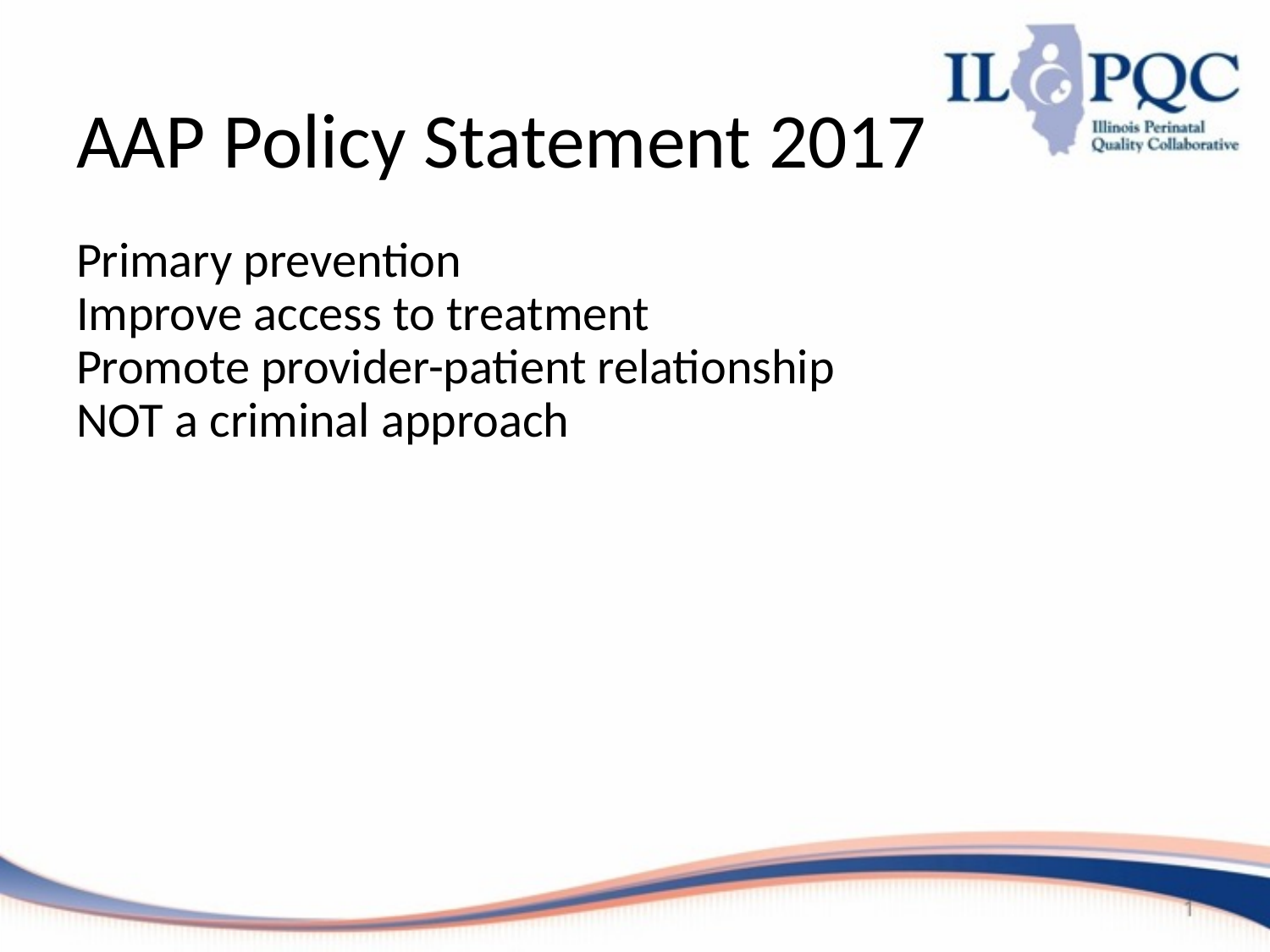

# AAP Policy Statement 2017
Primary prevention
Improve access to treatment
Promote provider-patient relationship
NOT a criminal approach